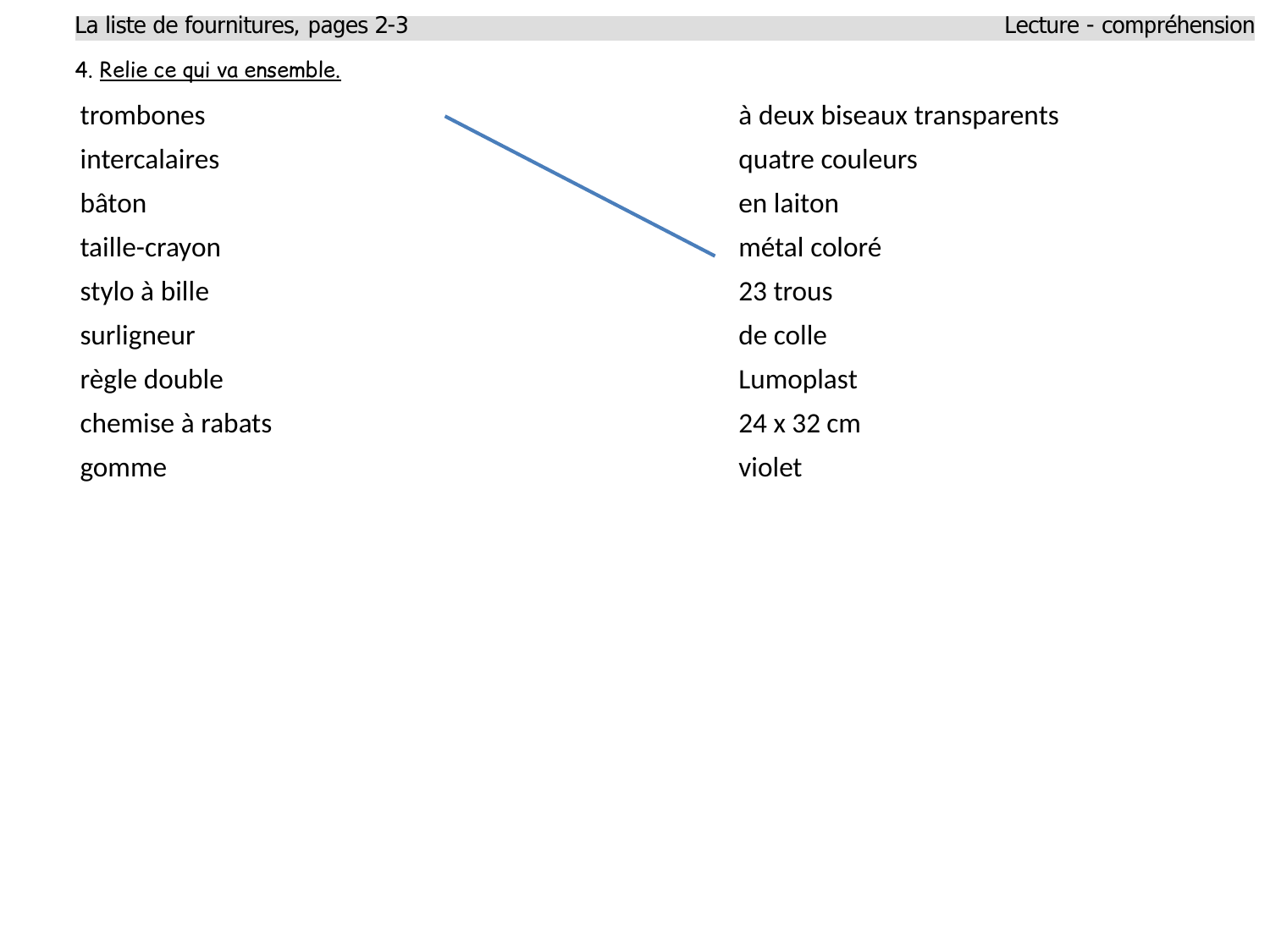

| La liste de fournitures, pages 2-3 | Lecture - compréhension |
| --- | --- |
4. Relie ce qui va ensemble.

| trombones |  |  |  | à deux biseaux transparents |
| --- | --- | --- | --- | --- |
| intercalaires |  |  |  | quatre couleurs |
| bâton |  |  |  | en laiton |
| taille-crayon |  |  |  | métal coloré |
| stylo à bille |  |  |  | 23 trous |
| surligneur |  |  |  | de colle |
| règle double |  |  |  | Lumoplast |
| chemise à rabats |  |  |  | 24 x 32 cm |
| gomme |  |  |  | violet |